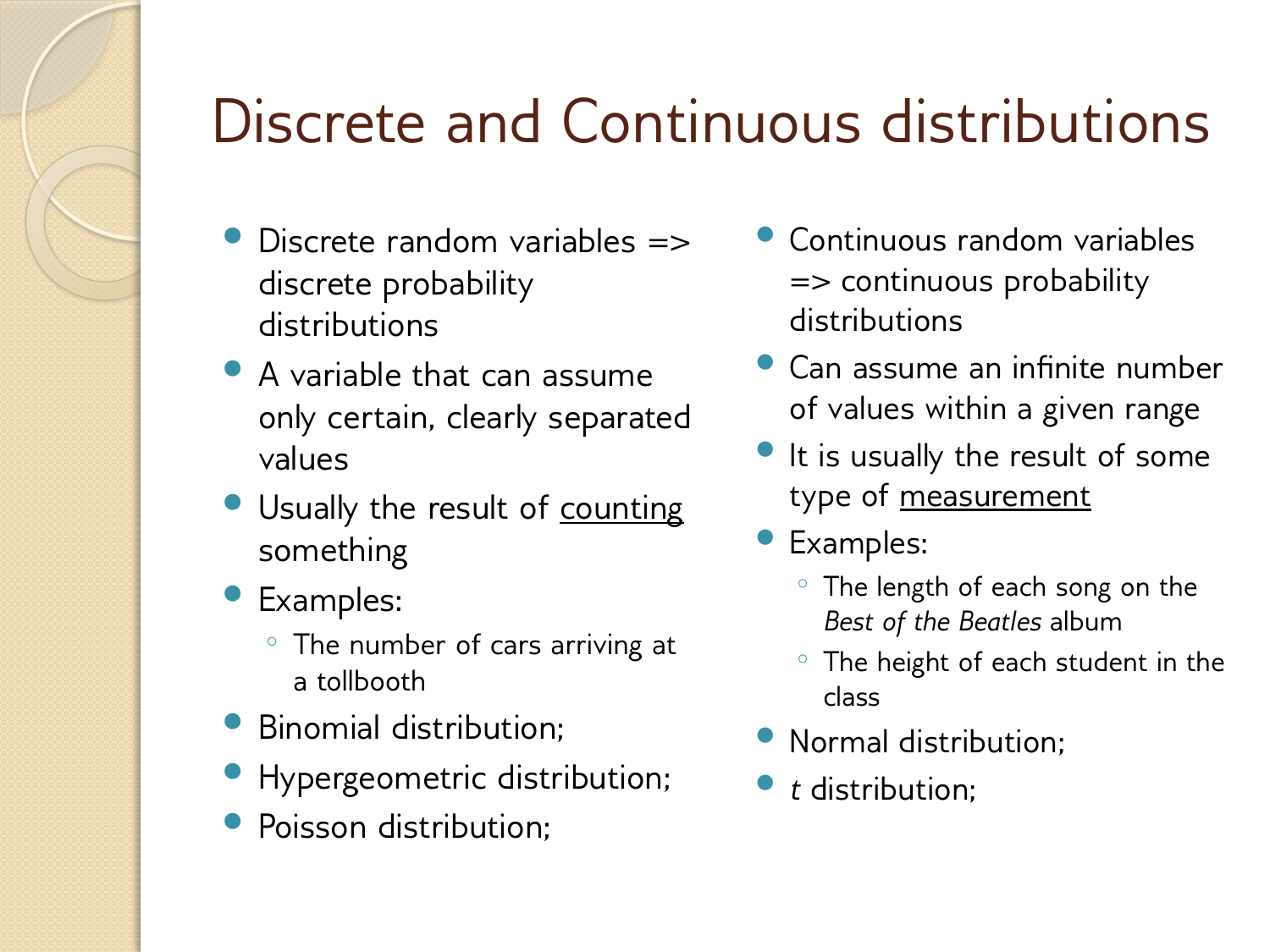

# Discrete and Continuous distributions
Discrete random variables => discrete probability distributions
A variable that can assume only certain, clearly separated values
Usually the result of counting something
Examples:
The number of cars arriving at a tollbooth
Binomial distribution;
Hypergeometric distribution;
Poisson distribution;

Continuous random variables => continuous probability distributions
Can assume an infinite number of values within a given range
It is usually the result of some type of measurement
Examples:
The length of each song on the Best of the Beatles album
The height of each student in the class
Normal distribution;
t distribution;